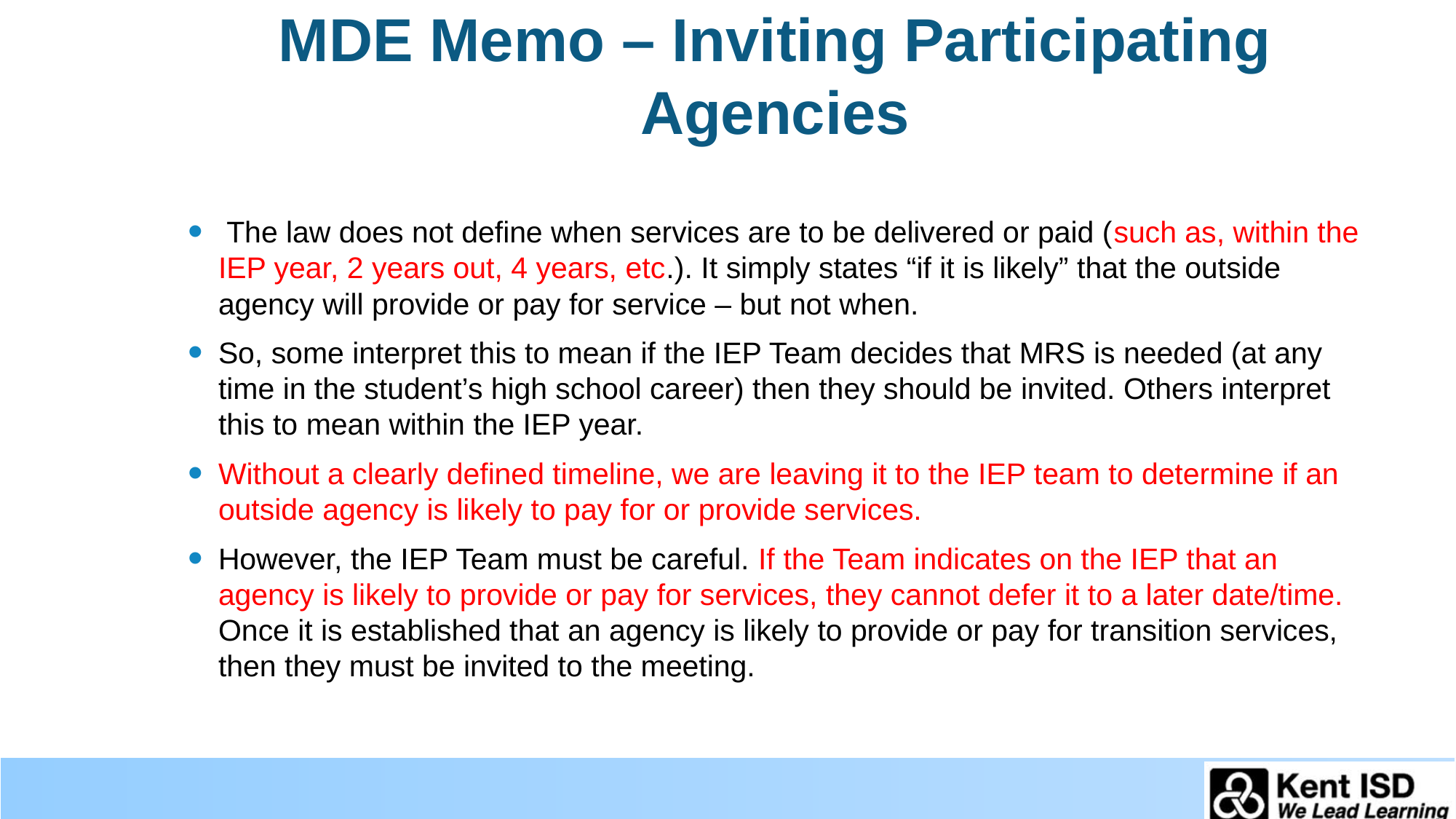

# MDE Memo – Inviting Participating Agencies

 The law does not define when services are to be delivered or paid (such as, within the IEP year, 2 years out, 4 years, etc.). It simply states “if it is likely” that the outside agency will provide or pay for service – but not when.
So, some interpret this to mean if the IEP Team decides that MRS is needed (at any time in the student’s high school career) then they should be invited. Others interpret this to mean within the IEP year.
Without a clearly defined timeline, we are leaving it to the IEP team to determine if an outside agency is likely to pay for or provide services.
However, the IEP Team must be careful. If the Team indicates on the IEP that an agency is likely to provide or pay for services, they cannot defer it to a later date/time. Once it is established that an agency is likely to provide or pay for transition services, then they must be invited to the meeting.